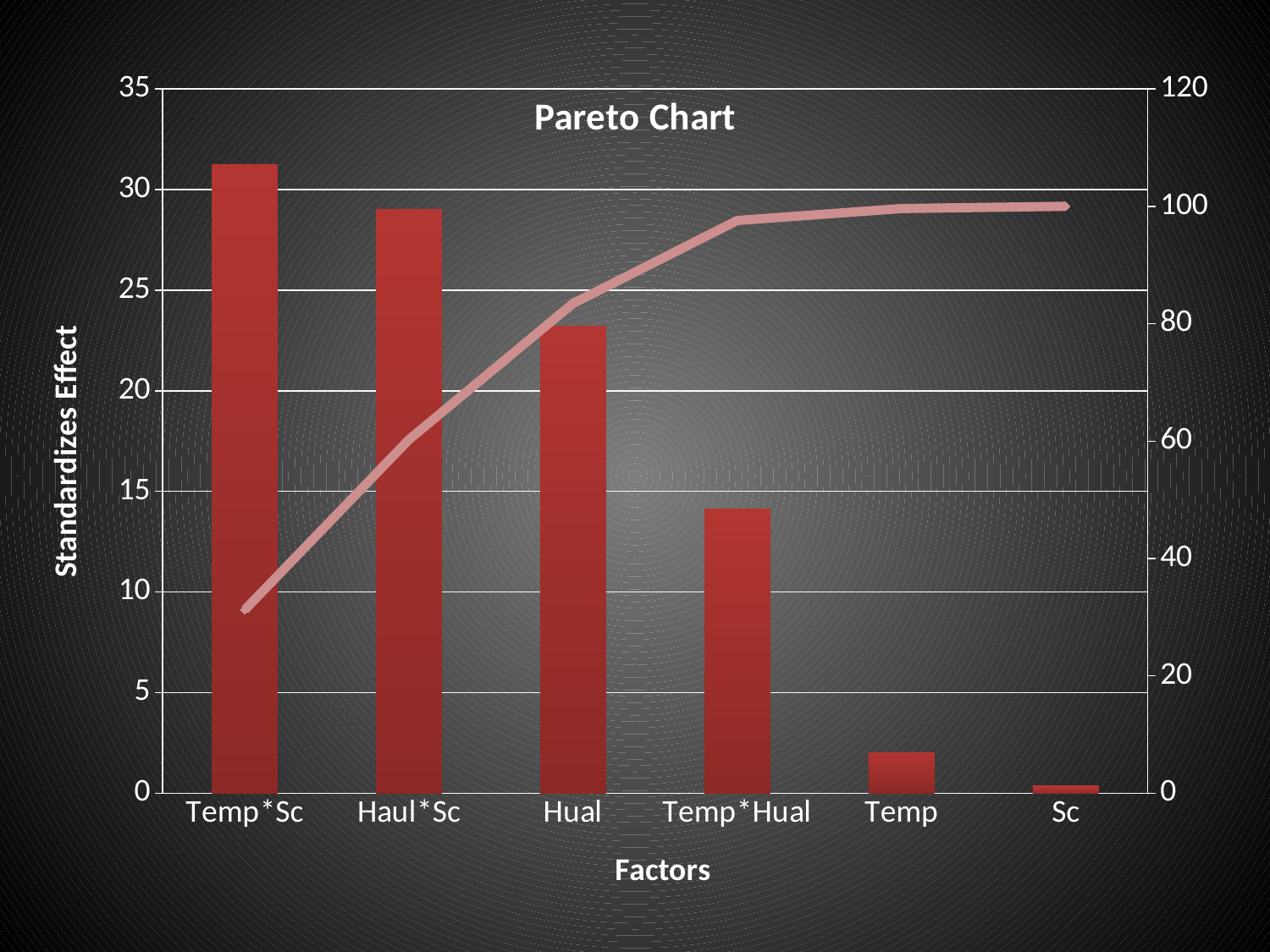

#

### Chart: Pareto Chart

| Category |  |  |
|---|---|---|
| Temp*Sc | 31.234096692111926 | 31.234096692111926 |
| Haul*Sc | 29.007633587786213 | 60.24173027989822 |
| Hual | 23.21882951653943 | 83.46055979643766 |
| Temp*Hual | 14.122137404580151 | 97.5826972010178 |
| Temp | 2.035623409669204 | 99.6183206106868 |
| Sc | 0.3816793893129782 | 100.0 |